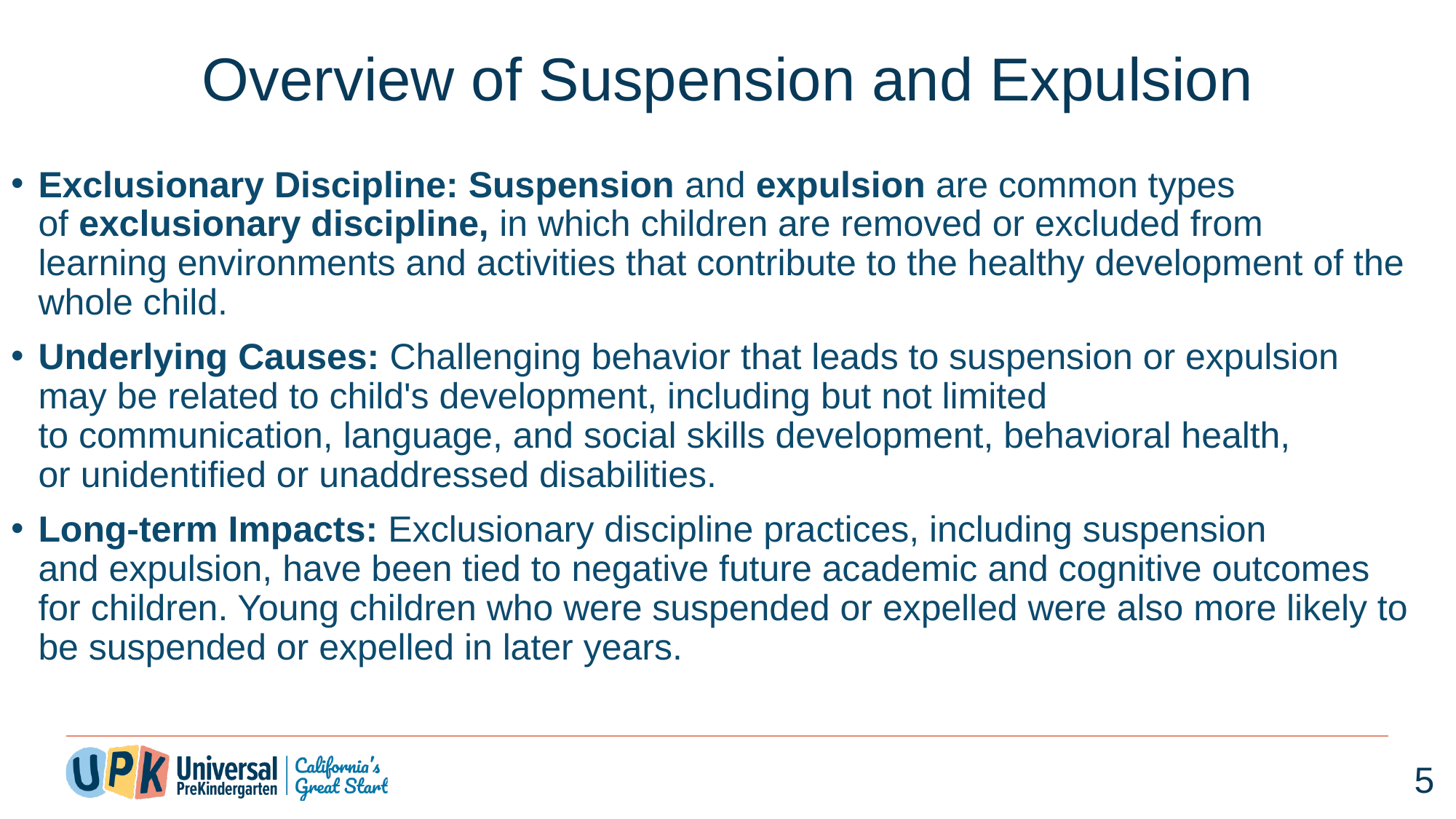

# Overview of Suspension and Expulsion​
Exclusionary Discipline: Suspension and expulsion are common types of exclusionary discipline, in which children are removed or excluded from learning environments and activities that contribute to the healthy development of the whole child.​
Underlying Causes: Challenging behavior that leads to suspension or expulsion may be related to child's development, including but not limited to communication, language, and social skills development, behavioral health, or unidentified or unaddressed disabilities.​
Long-term Impacts: Exclusionary discipline practices, including suspension and expulsion, have been tied to negative future academic and cognitive outcomes for children. Young children who were suspended or expelled were also more likely to be suspended or expelled in later years.
5